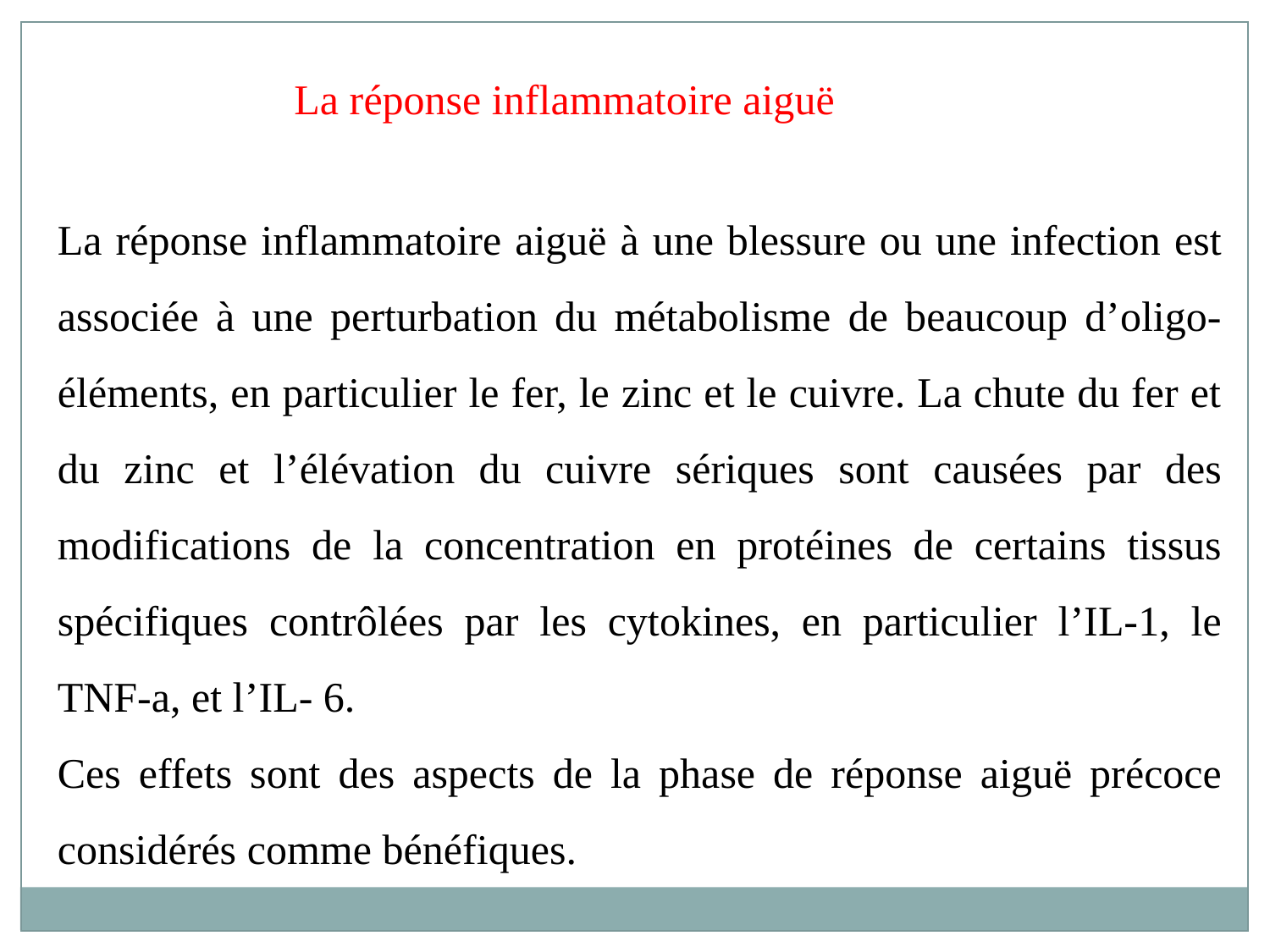

La réponse inflammatoire aiguë
La réponse inflammatoire aiguë à une blessure ou une infection est associée à une perturbation du métabolisme de beaucoup d’oligo-éléments, en particulier le fer, le zinc et le cuivre. La chute du fer et du zinc et l’élévation du cuivre sériques sont causées par des modifications de la concentration en protéines de certains tissus spécifiques contrôlées par les cytokines, en particulier l’IL-1, le TNF-a, et l’IL- 6.
Ces effets sont des aspects de la phase de réponse aiguë précoce considérés comme bénéfiques.